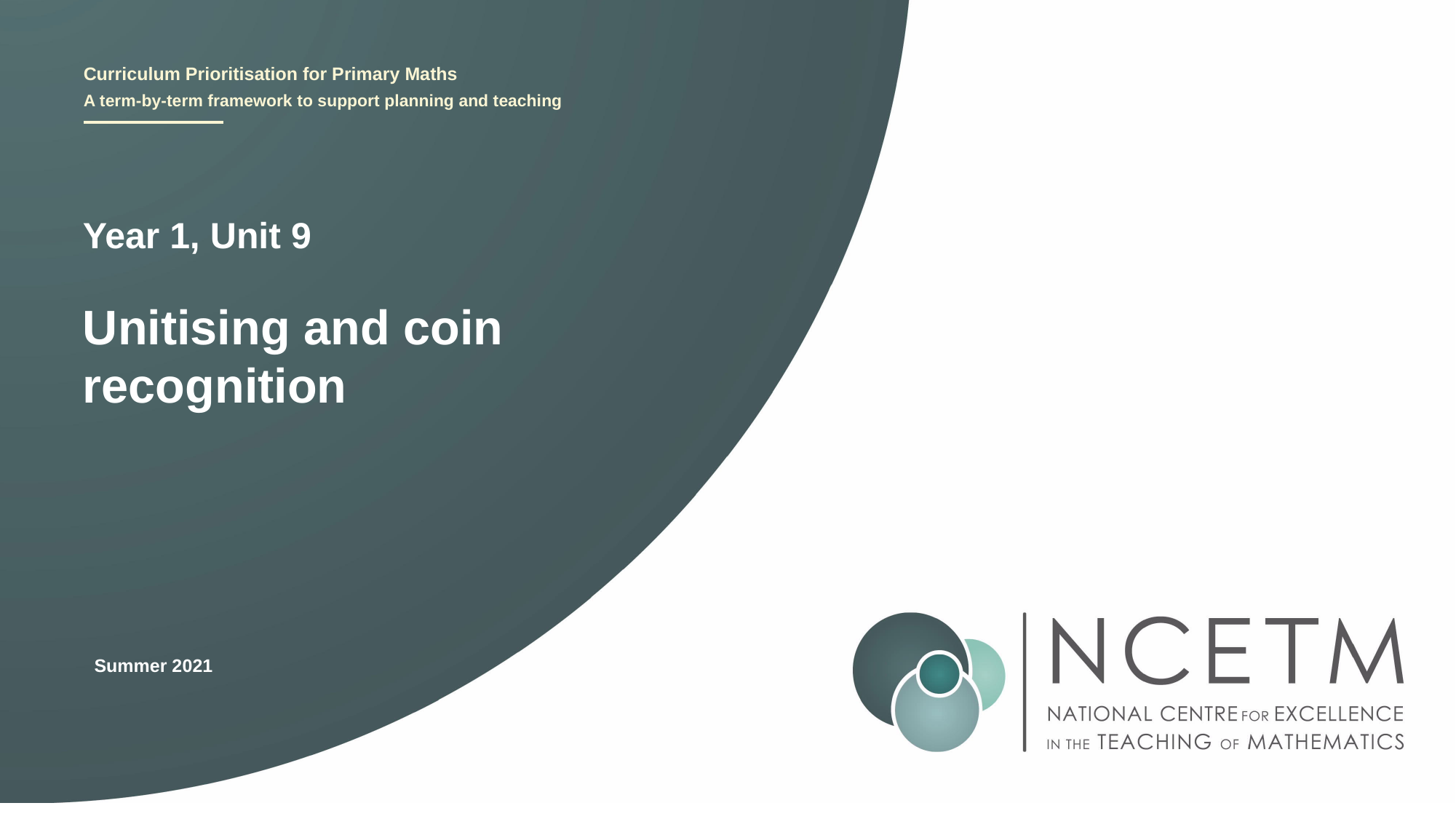

Year 1, Unit 9
Unitising and coin recognition